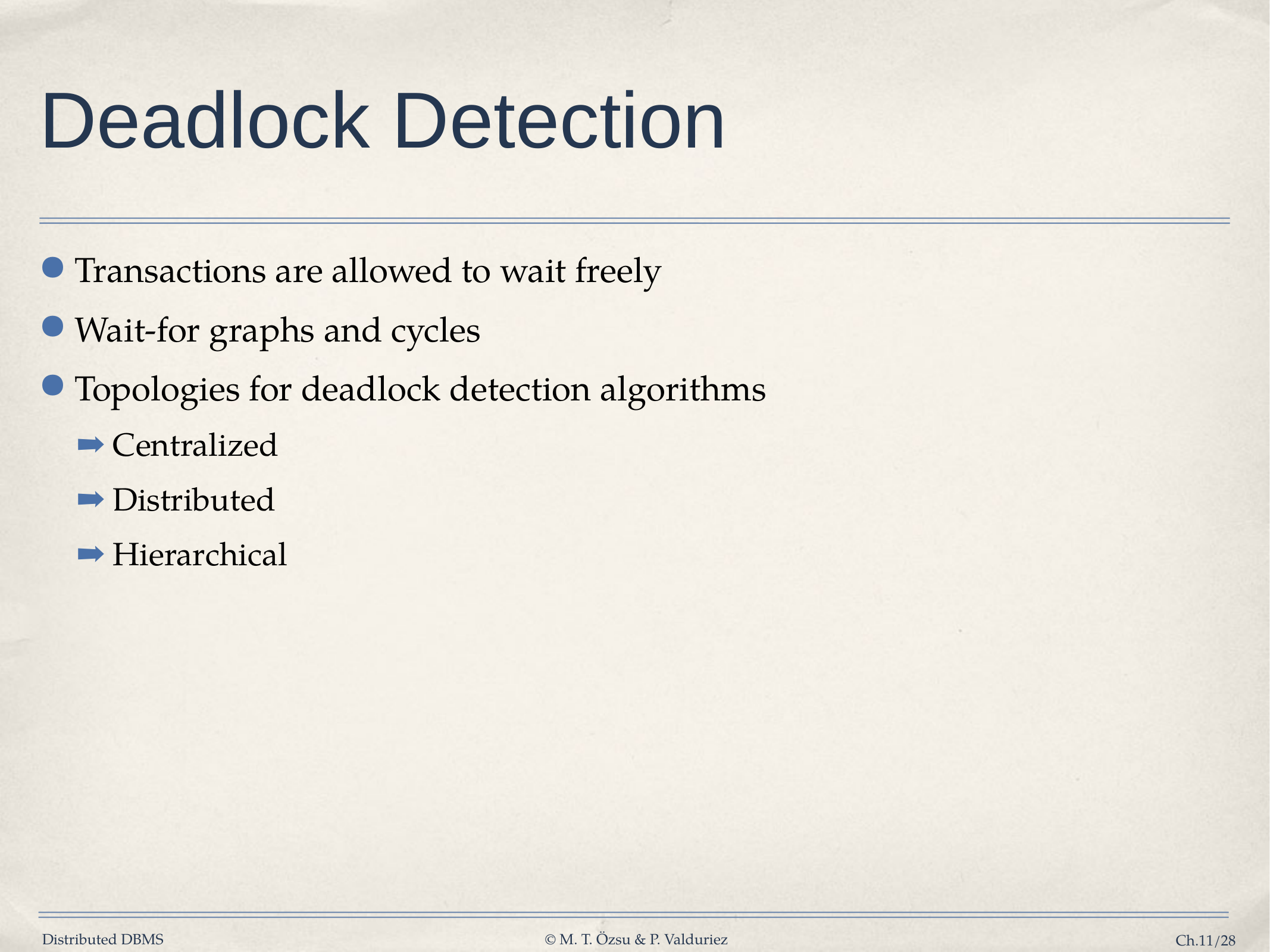

# Deadlock Detection
Transactions are allowed to wait freely
Wait-for graphs and cycles
Topologies for deadlock detection algorithms
Centralized
Distributed
Hierarchical